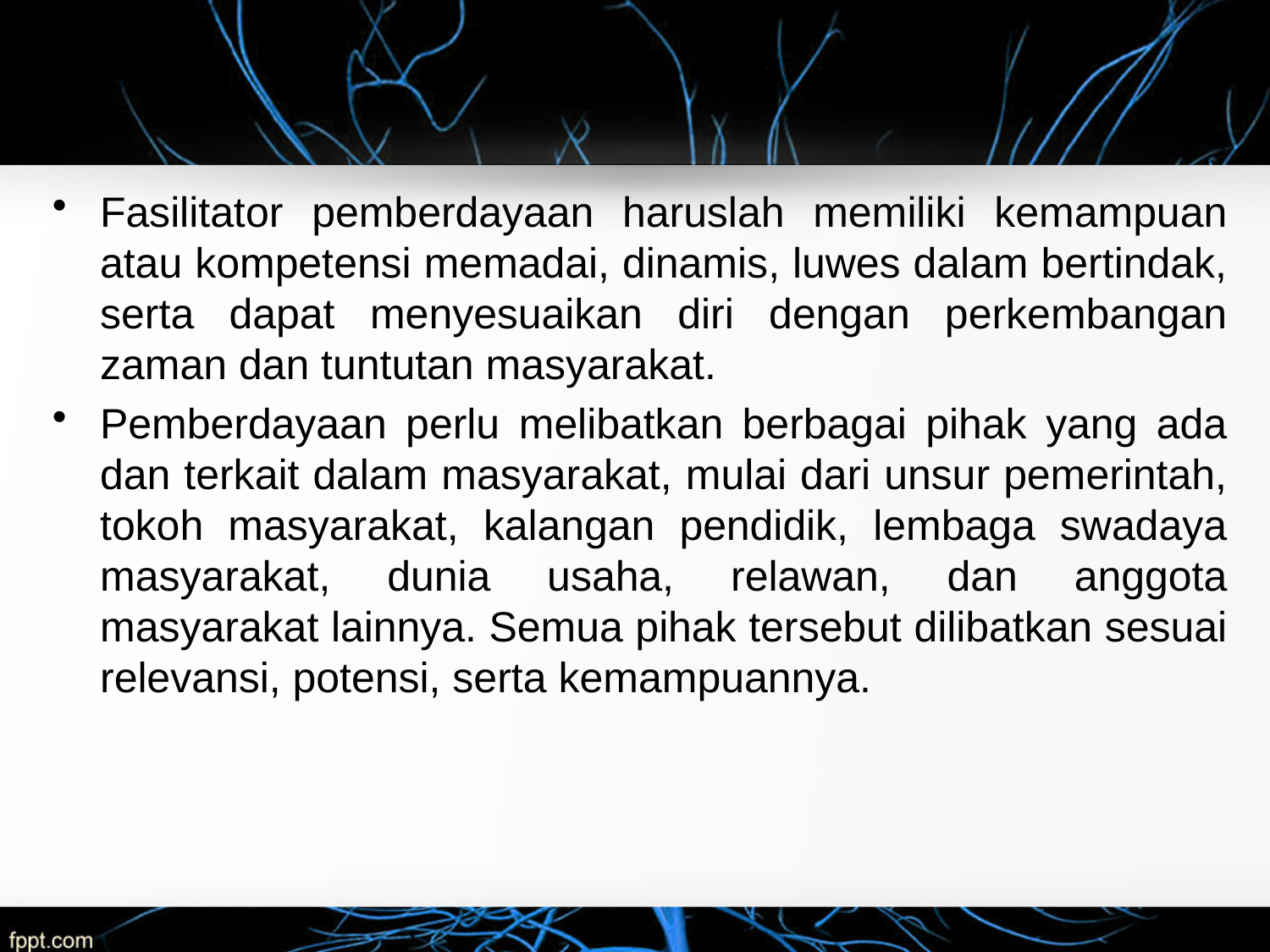

Fasilitator pemberdayaan haruslah memiliki kemampuan atau kompetensi memadai, dinamis, luwes dalam bertindak, serta dapat menyesuaikan diri dengan perkembangan zaman dan tuntutan masyarakat.
Pemberdayaan perlu melibatkan berbagai pihak yang ada dan terkait dalam masyarakat, mulai dari unsur pemerintah, tokoh masyarakat, kalangan pendidik, lembaga swadaya masyarakat, dunia usaha, relawan, dan anggota masyarakat lainnya. Semua pihak tersebut dilibatkan sesuai relevansi, potensi, serta kemampuannya.